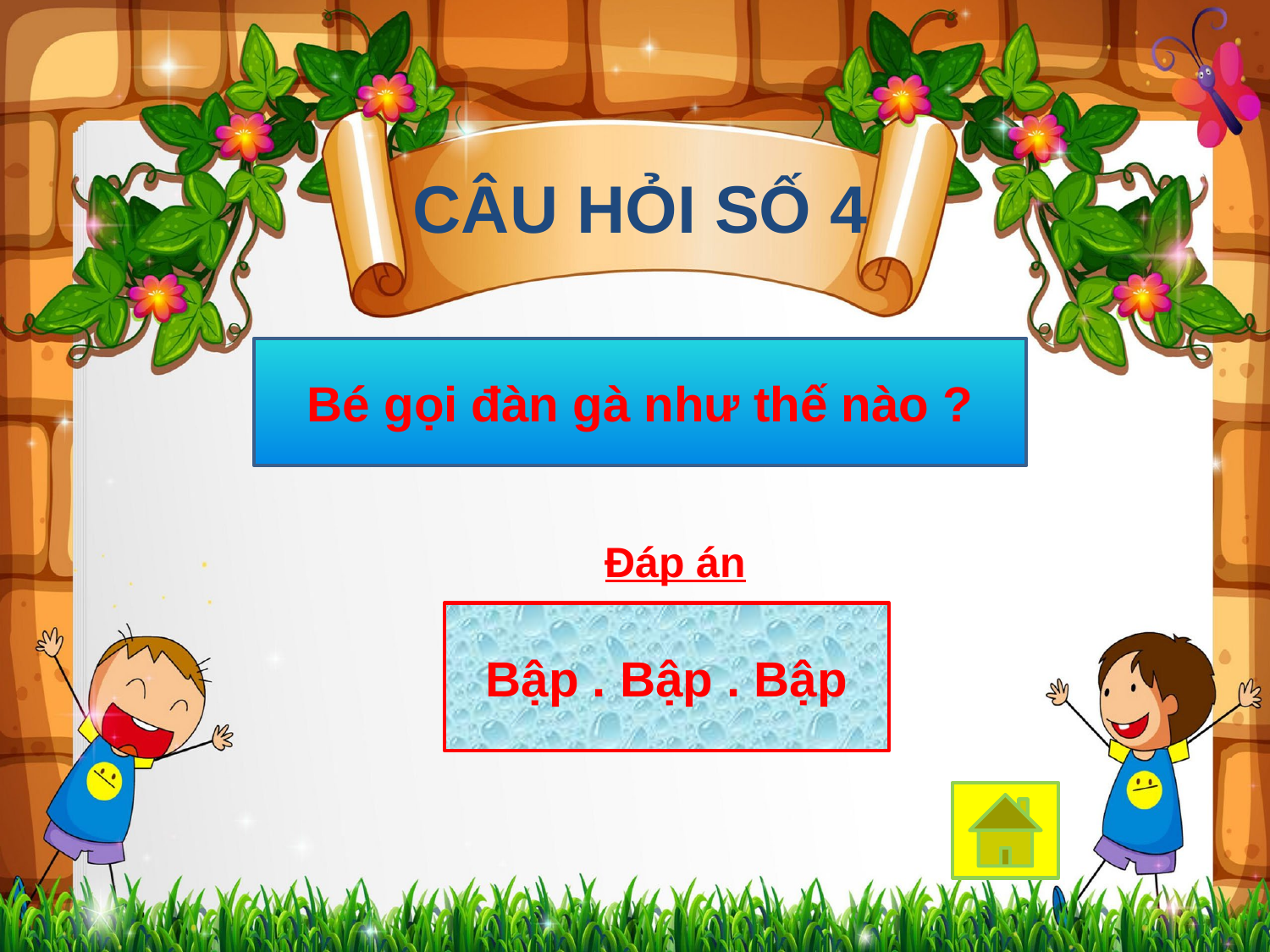

# CÂU HỎI SỐ 4
Bé gọi đàn gà như thế nào ?
Đáp án
Bập . Bập . Bập